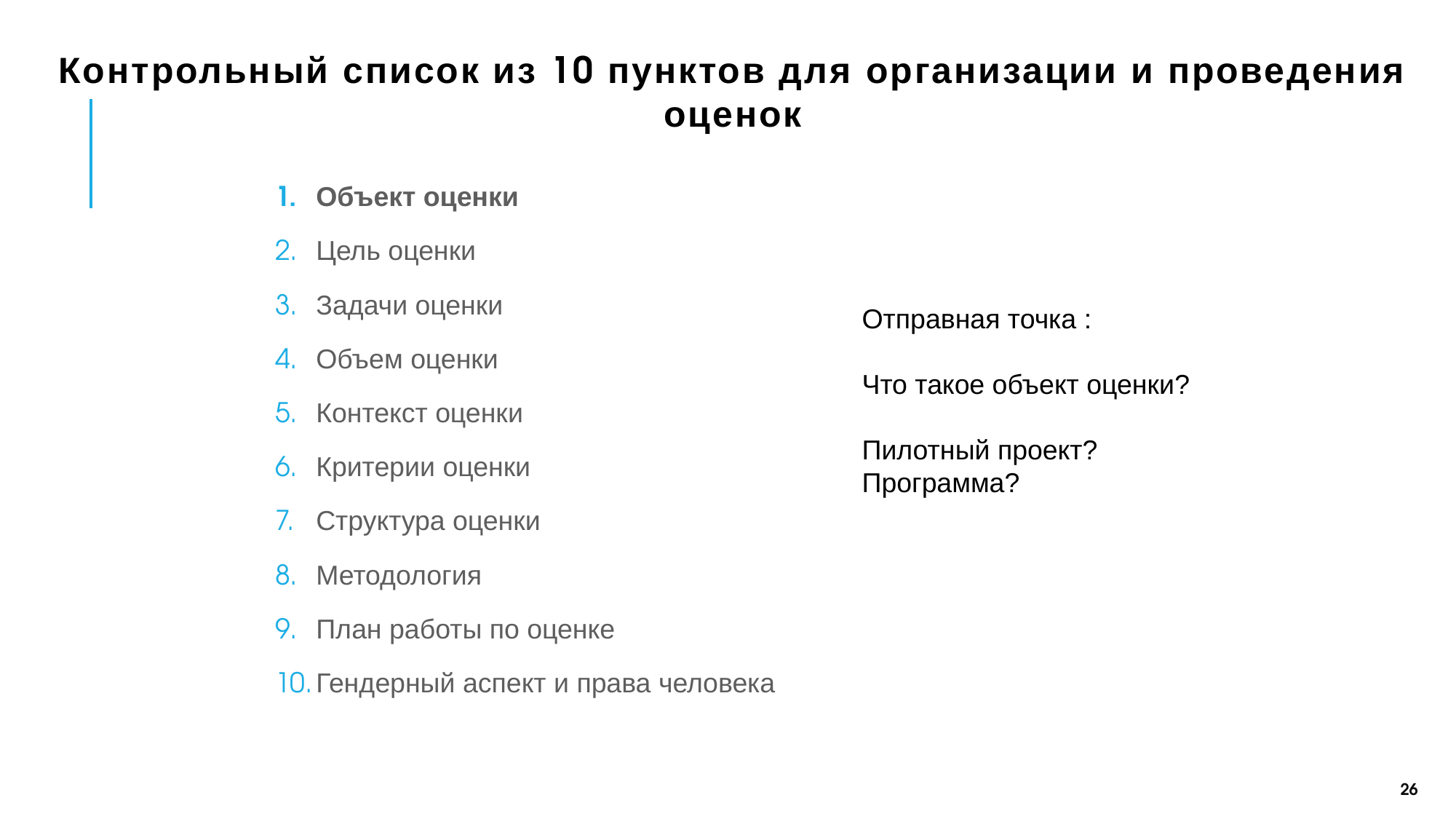

Контрольный список из 10 пунктов для организации и проведения оценок
Объект оценки
Цель оценки
Задачи оценки
Объем оценки
Контекст оценки
Критерии оценки
Структура оценки
Методология
План работы по оценке
Гендерный аспект и права человека

Отправная точка :

Что такое объект оценки?

Пилотный проект?
Программа?
26